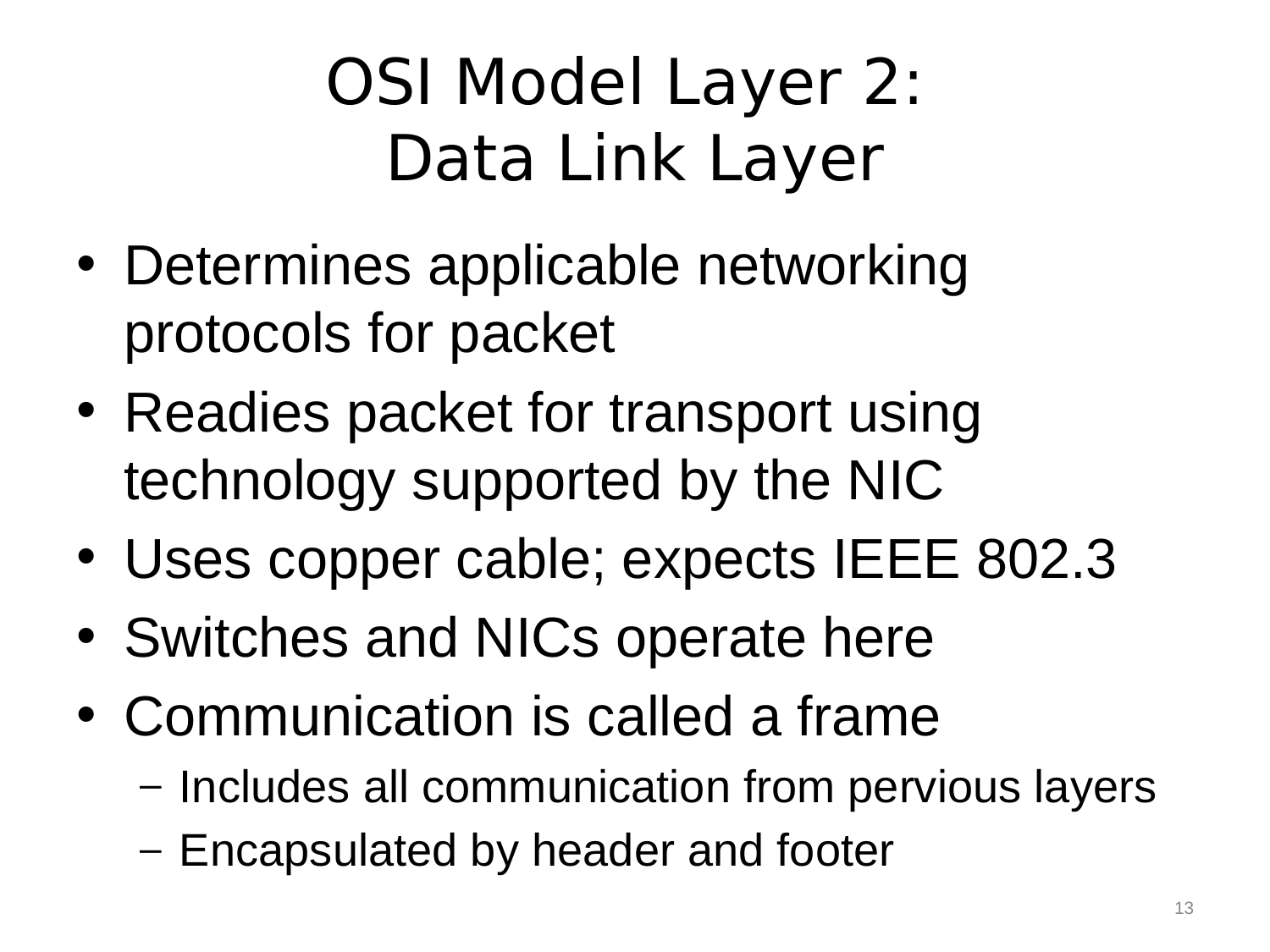

# OSI Model Layer 2: Data Link Layer
Determines applicable networking protocols for packet
Readies packet for transport using technology supported by the NIC
Uses copper cable; expects IEEE 802.3
Switches and NICs operate here
Communication is called a frame
Includes all communication from pervious layers
Encapsulated by header and footer
13